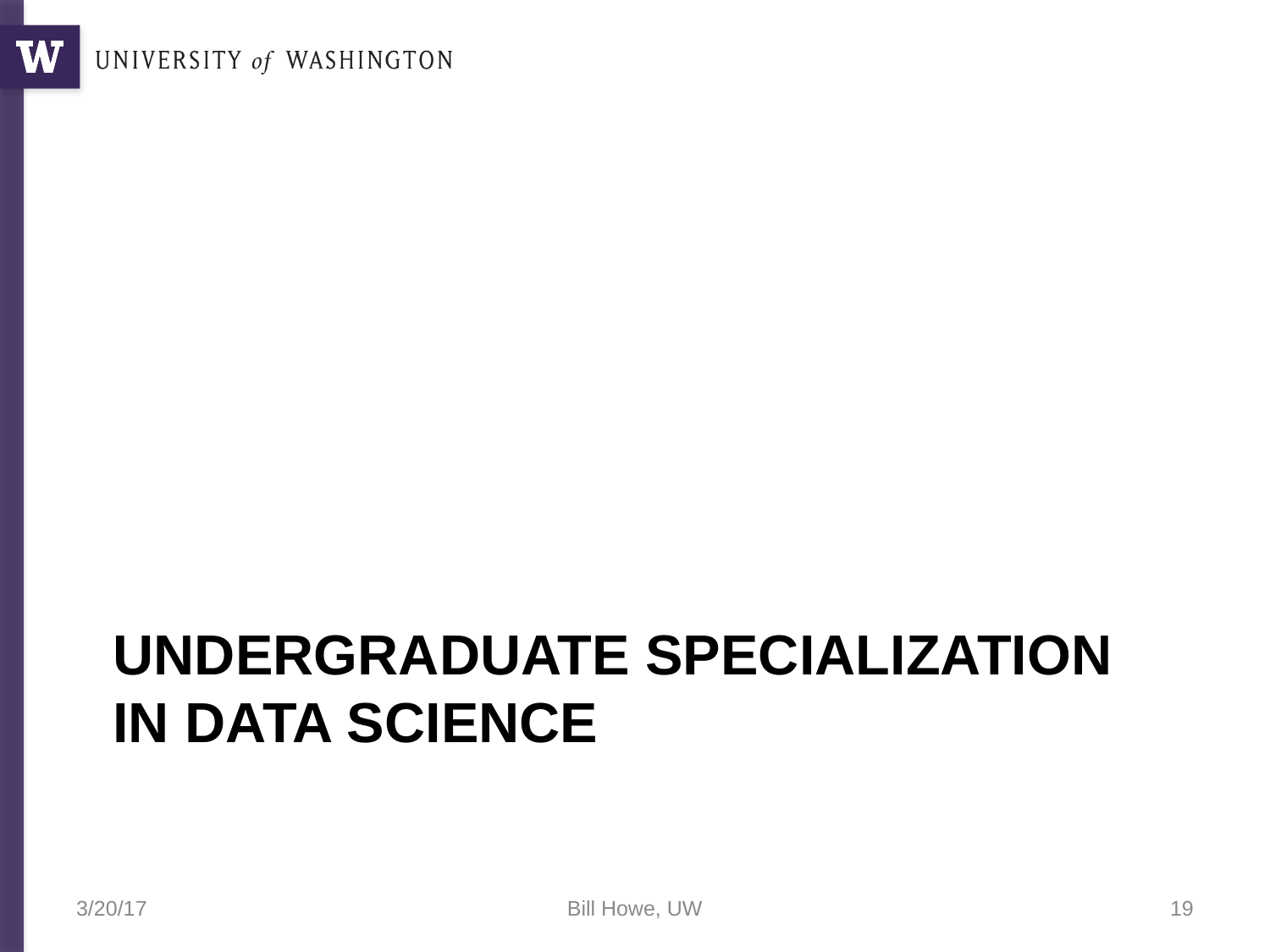

# Undergraduate Specialization in Data Science
3/20/17
Bill Howe, UW
19